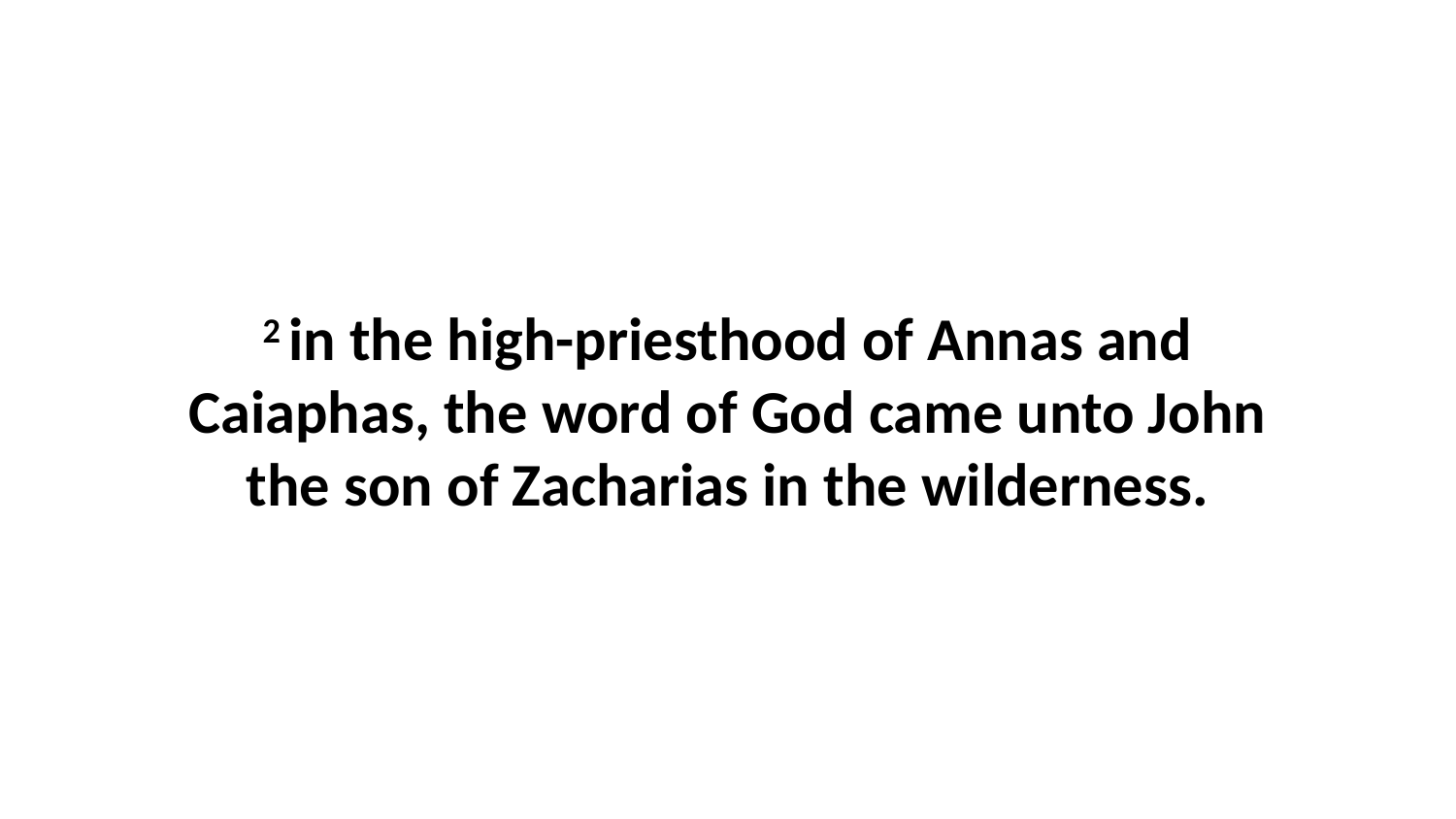

2 in the high-priesthood of Annas and Caiaphas, the word of God came unto John the son of Zacharias in the wilderness.